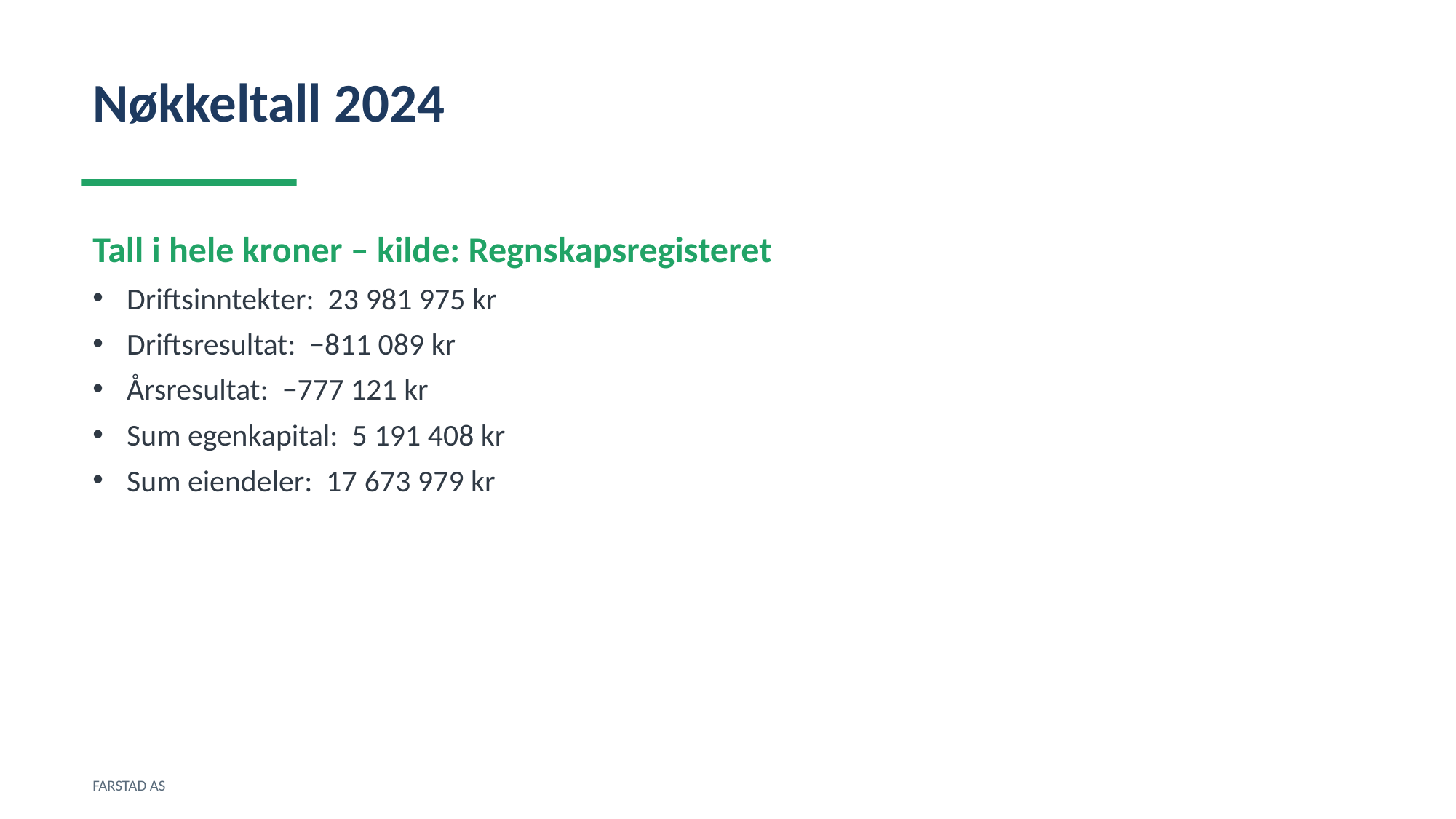

Nøkkeltall 2024

Tall i hele kroner – kilde: Regnskapsregisteret
Driftsinntekter:  23 981 975 kr
Driftsresultat:  −811 089 kr
Årsresultat:  −777 121 kr
Sum egenkapital:  5 191 408 kr
Sum eiendeler:  17 673 979 kr
FARSTAD AS